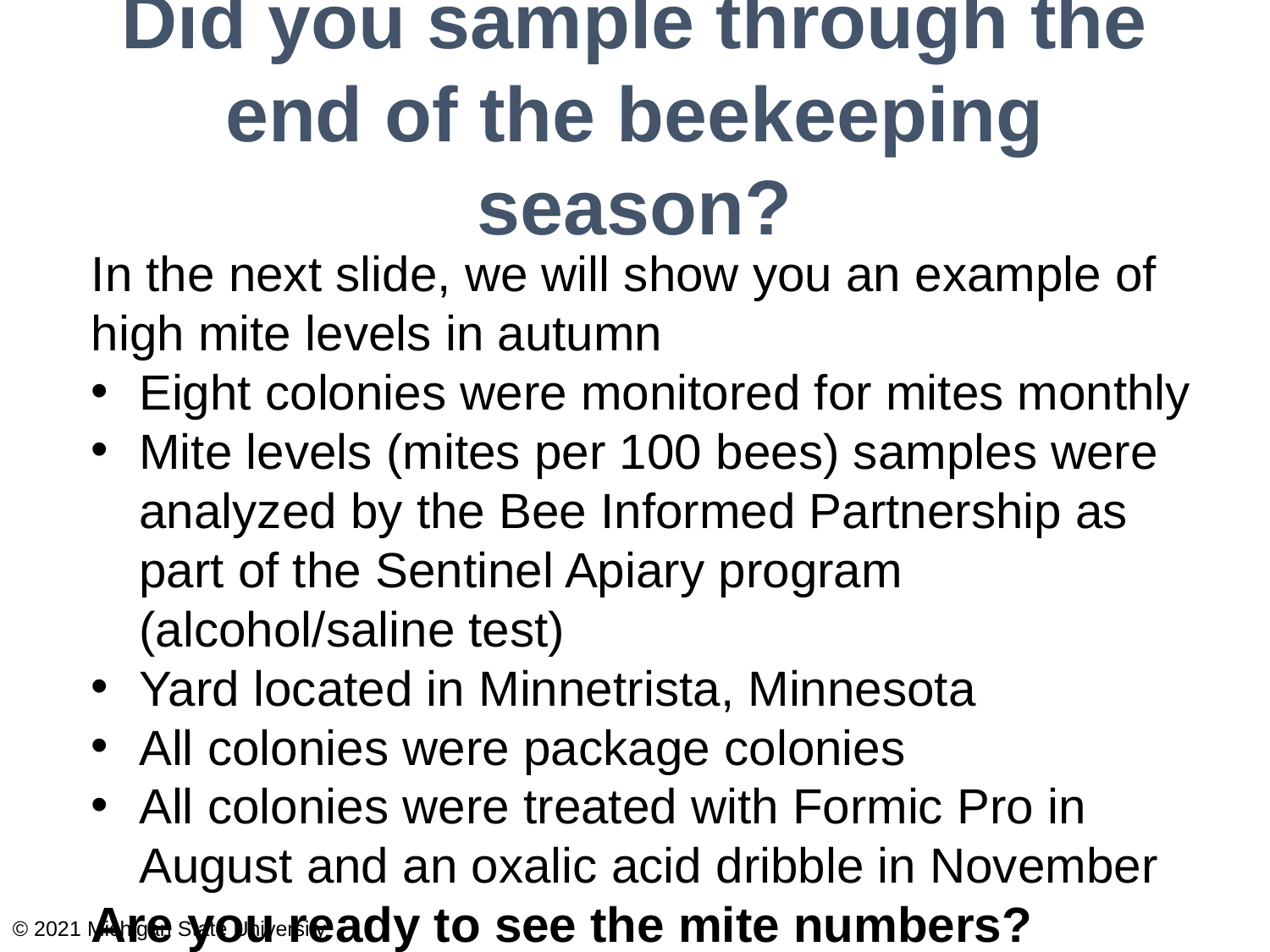

Did you sample through the end of the beekeeping season?
In the next slide, we will show you an example of high mite levels in autumn
Eight colonies were monitored for mites monthly
Mite levels (mites per 100 bees) samples were analyzed by the Bee Informed Partnership as part of the Sentinel Apiary program (alcohol/saline test)
Yard located in Minnetrista, Minnesota
All colonies were package colonies
All colonies were treated with Formic Pro in August and an oxalic acid dribble in November
Are you ready to see the mite numbers?
© 2021 Michigan State University